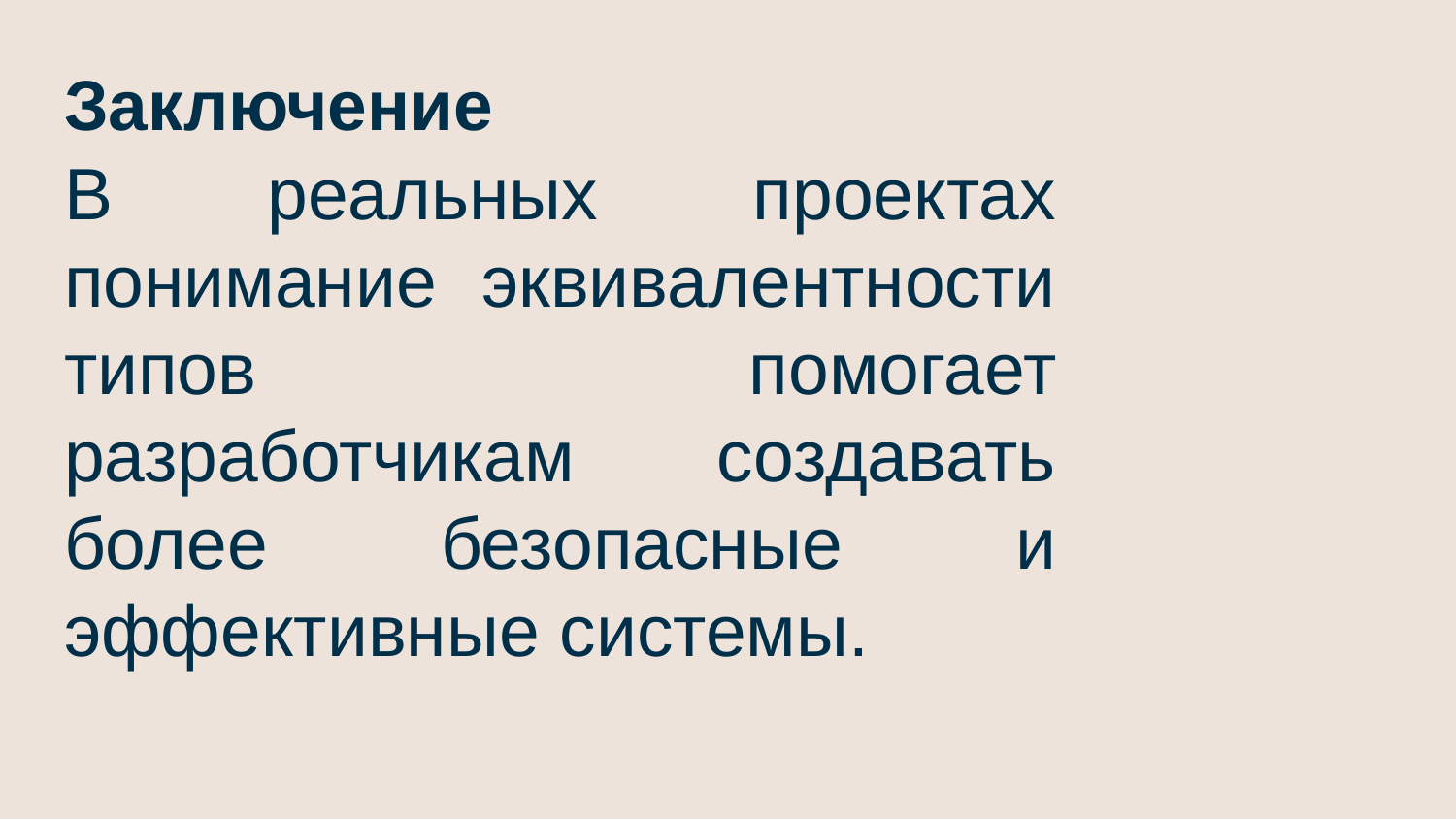

Заключение
# В реальных проектах понимание эквивалентности типов помогает разработчикам создавать более безопасные и эффективные системы.